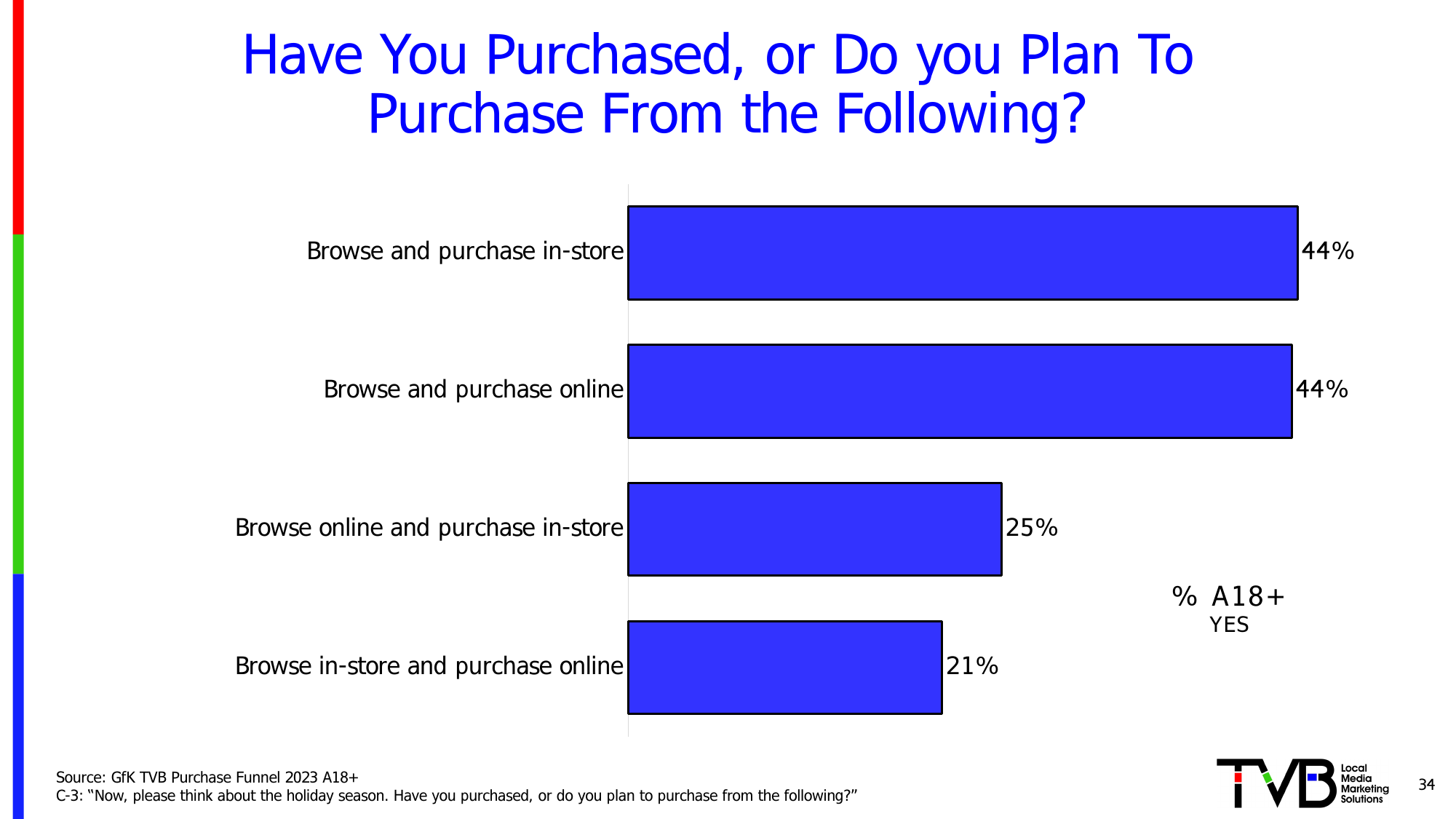

# Have You Purchased, or Do you Plan To Purchase From the Following?

### Chart

| Category | Series 1 |
|---|---|
| Browse in-store and purchase online | 0.20627701023425027 |
| Browse online and purchase in-store | 0.24533787023254422 |
| Browse and purchase online | 0.4363382137232978 |
| Browse and purchase in-store | 0.4402014647593209 |
% A18+
YES
34
Source: GfK TVB Purchase Funnel 2023 A18+
C-3: “Now, please think about the holiday season. Have you purchased, or do you plan to purchase from the following?”